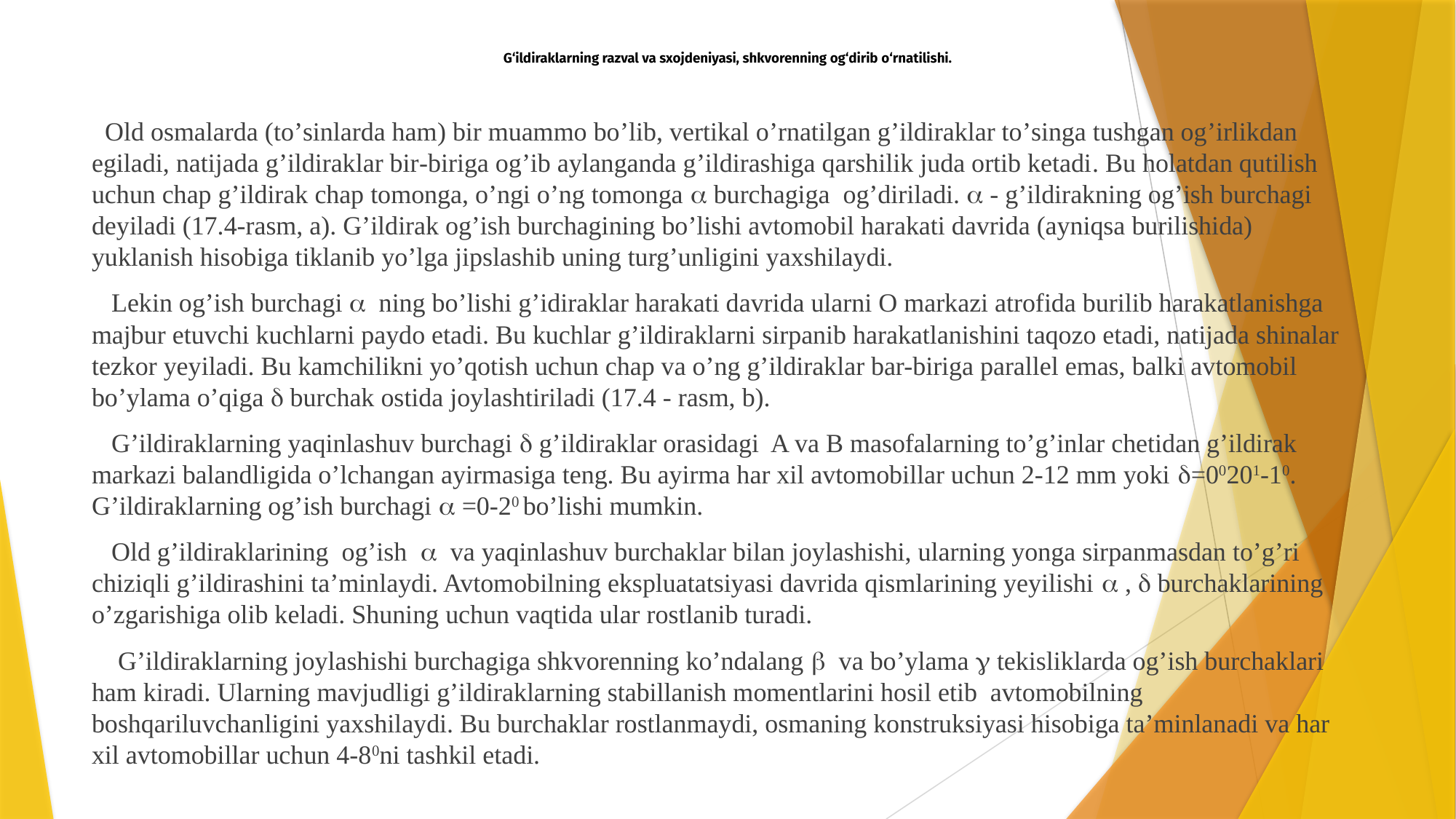

# G‘ildiraklarning razval va sxojdeniyasi, shkvorenning og‘dirib o‘rnatilishi.
  Old osmalarda (to’sinlarda ham) bir muammo bo’lib, vertikal o’rnatilgan g’ildiraklar to’singa tushgan og’irlikdan egiladi, natijada g’ildiraklar bir-biriga og’ib aylanganda g’ildirashiga qarshilik juda ortib ketadi. Bu holatdan qutilish uchun chap g’ildirak chap tomonga, o’ngi o’ng tomonga α burchagiga  og’diriladi. α - g’ildirakning og’ish burchagi deyiladi (17.4-rasm, a). G’ildirak og’ish burchagining bo’lishi avtomobil harakati davrida (ayniqsa burilishida) yuklanish hisobiga tiklanib yo’lga jipslashib uning turg’unligini yaxshilaydi.
   Lekin og’ish burchagi α  ning bo’lishi g’idiraklar harakati davrida ularni O markazi atrofida burilib harakatlanishga majbur etuvchi kuchlarni paydo etadi. Bu kuchlar g’ildiraklarni sirpanib harakatlanishini taqozo etadi, natijada shinalar tezkor yeyiladi. Bu kamchilikni yo’qotish uchun chap va o’ng g’ildiraklar bar-biriga parallel emas, balki avtomobil bo’ylama o’qiga δ burchak ostida joylashtiriladi (17.4 - rasm, b).
   G’ildiraklarning yaqinlashuv burchagi δ g’ildiraklar orasidagi  A va B masofalarning to’g’inlar chetidan g’ildirak markazi balandligida o’lchangan ayirmasiga teng. Bu ayirma har xil avtomobillar uchun 2-12 mm yoki δ=00201-10. G’ildiraklarning og’ish burchagi α =0-20 bo’lishi mumkin.
   Old g’ildiraklarining  og’ish  α  va yaqinlashuv burchaklar bilan joylashishi, ularning yonga sirpanmasdan to’g’ri chiziqli g’ildirashini ta’minlaydi. Avtomobilning ekspluatatsiyasi davrida qismlarining yeyilishi α , δ burchaklarining o’zgarishiga olib keladi. Shuning uchun vaqtida ular rostlanib turadi.
    G’ildiraklarning joylashishi burchagiga shkvorenning ko’ndalang β  va bo’ylama γ tekisliklarda og’ish burchaklari ham kiradi. Ularning mavjudligi g’ildiraklarning stabillanish momentlarini hosil etib  avtomobilning boshqariluvchanligini yaxshilaydi. Bu burchaklar rostlanmaydi, osmaning konstruksiyasi hisobiga ta’minlanadi va har xil avtomobillar uchun 4-80ni tashkil etadi.